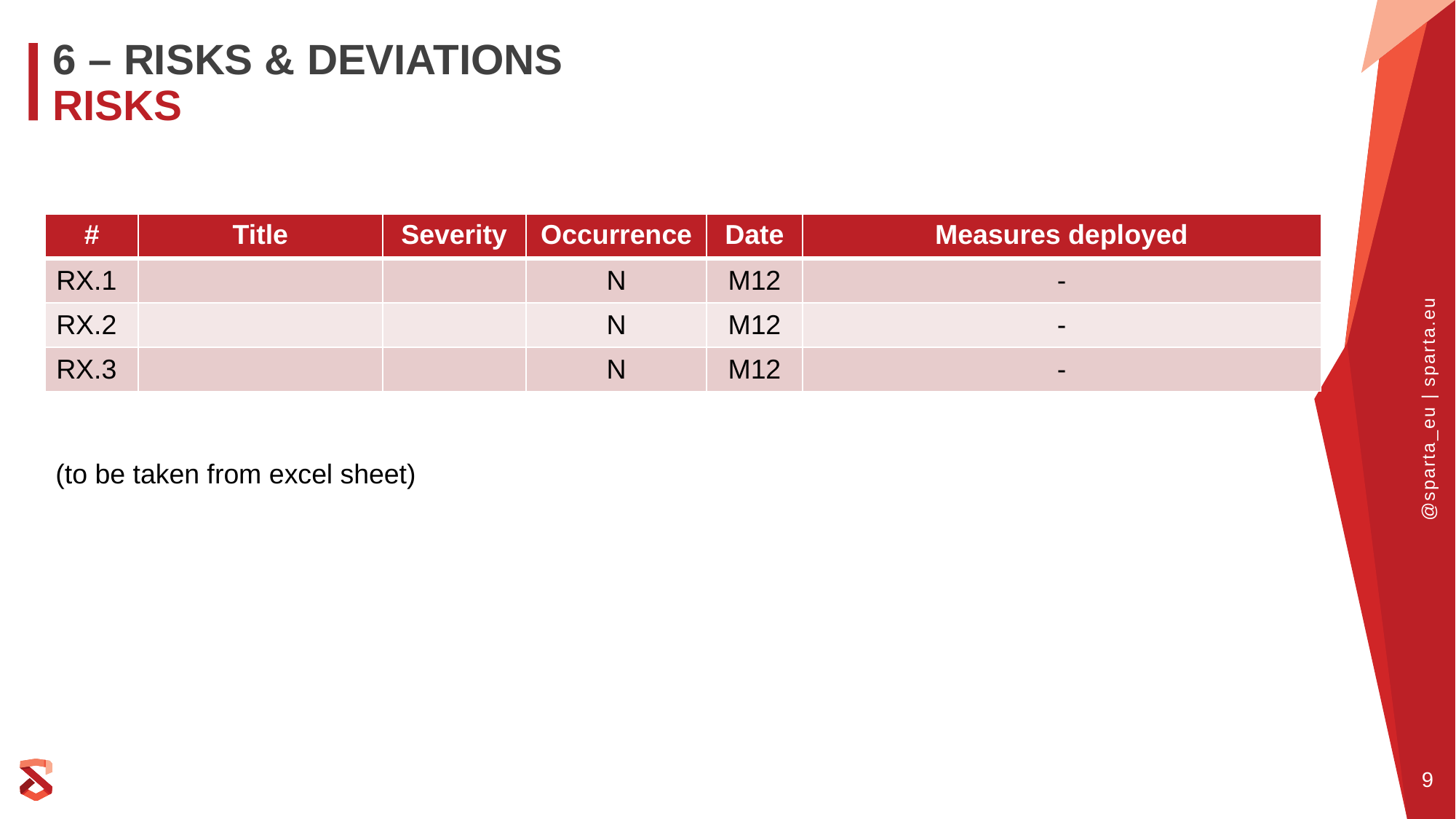

# 6 – Risks & Deviations RISKs
| # | Title | Severity | Occurrence | Date | Measures deployed |
| --- | --- | --- | --- | --- | --- |
| RX.1 |  |  | N | M12 | - |
| RX.2 |  |  | N | M12 | - |
| RX.3 |  |  | N | M12 | - |
(to be taken from excel sheet)